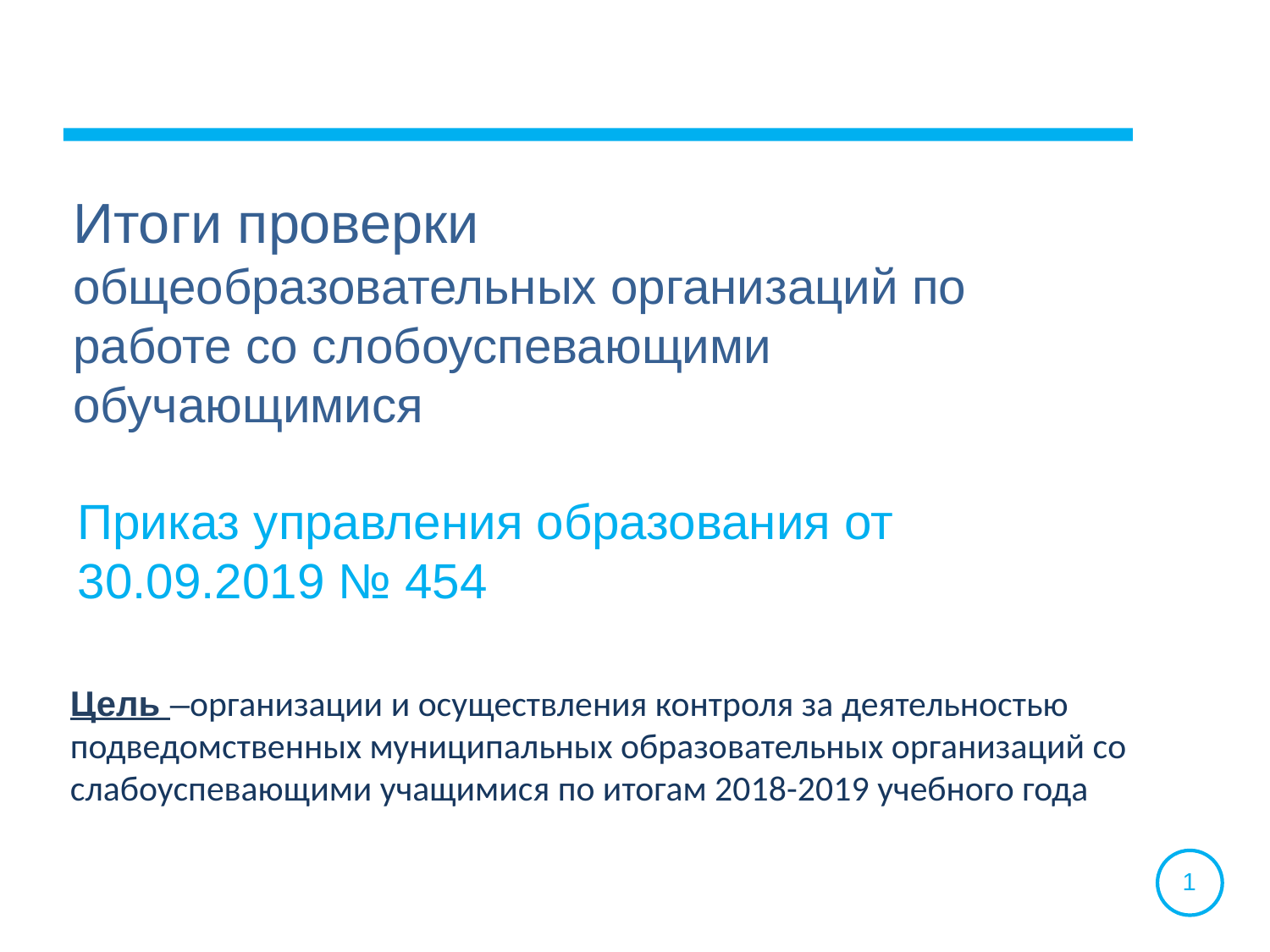

Итоги проверки
общеобразовательных организаций по работе со слобоуспевающими обучающимися
# Приказ управления образования от 30.09.2019 № 454
Цель –организации и осуществления контроля за деятельностью подведомственных муниципальных образовательных организаций со слабоуспевающими учащимися по итогам 2018-2019 учебного года